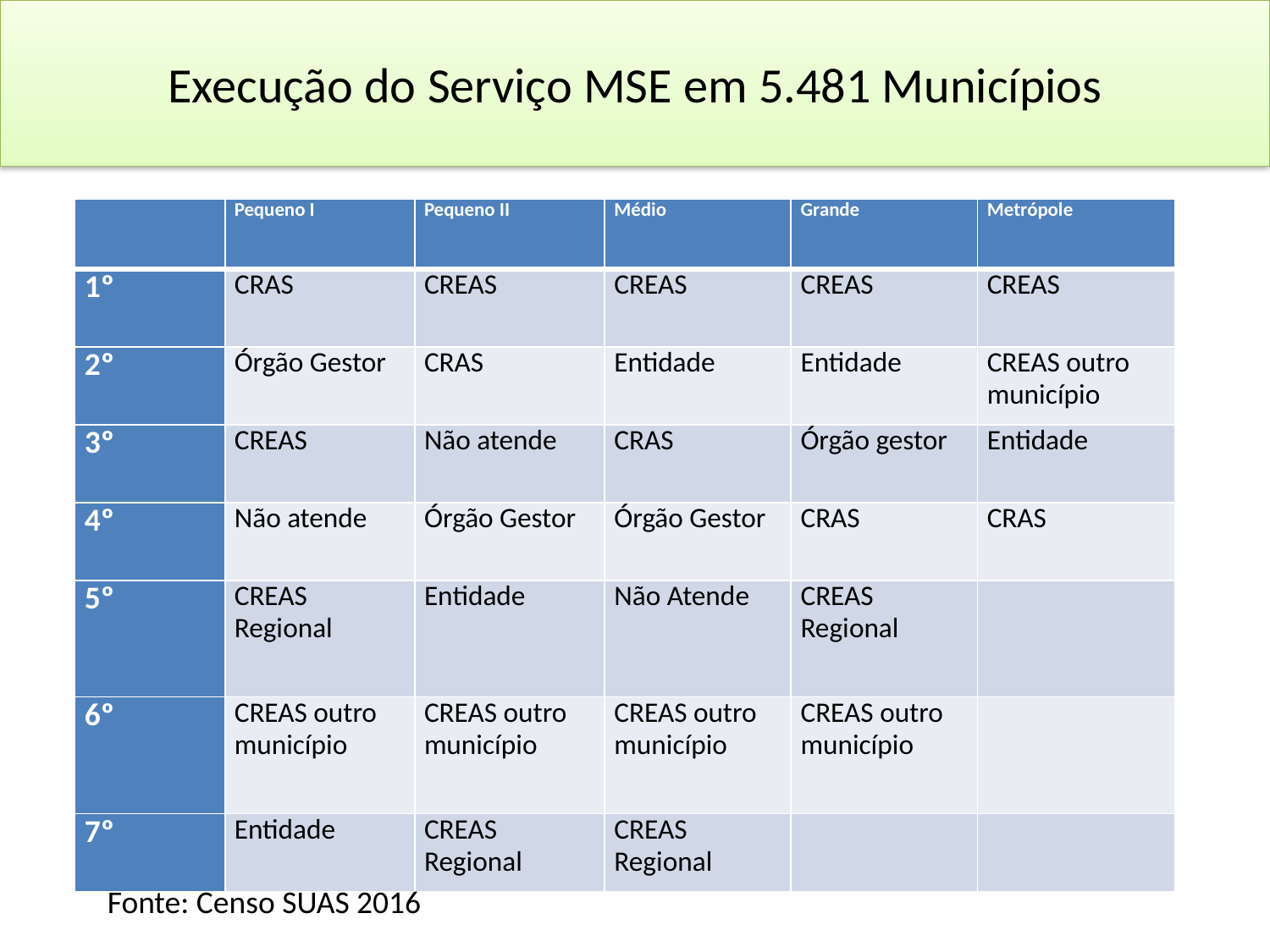

# Execução do Serviço MSE em 5.481 Municípios
|  | Pequeno I | Pequeno II | Médio | Grande | Metrópole |
| --- | --- | --- | --- | --- | --- |
| 1º | CRAS | CREAS | CREAS | CREAS | CREAS |
| 2º | Órgão Gestor | CRAS | Entidade | Entidade | CREAS outro município |
| 3º | CREAS | Não atende | CRAS | Órgão gestor | Entidade |
| 4º | Não atende | Órgão Gestor | Órgão Gestor | CRAS | CRAS |
| 5º | CREAS Regional | Entidade | Não Atende | CREAS Regional |  |
| 6º | CREAS outro município | CREAS outro município | CREAS outro município | CREAS outro município |  |
| 7º | Entidade | CREAS Regional | CREAS Regional |  |  |
Fonte: Censo SUAS 2016